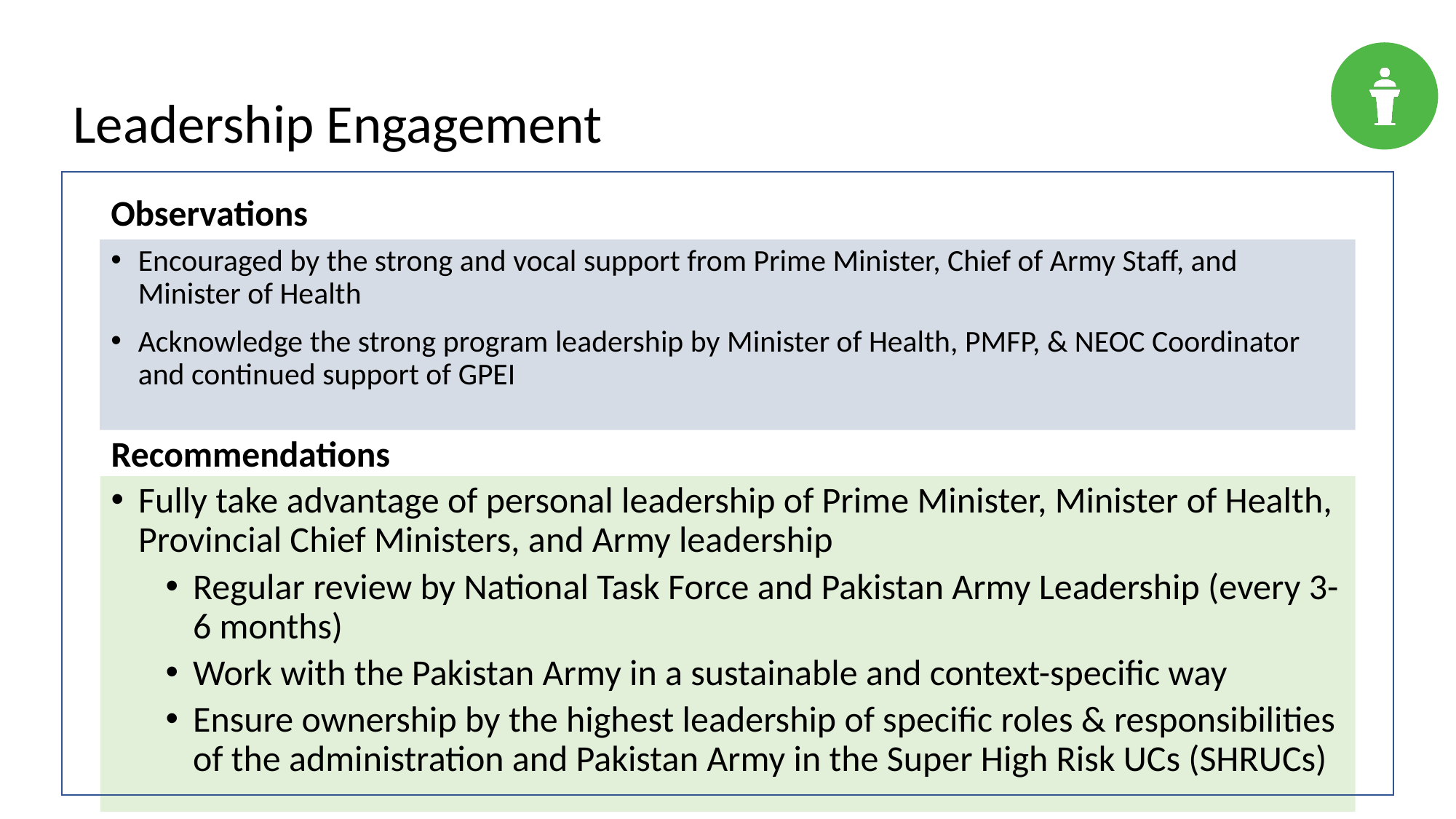

# Leadership Engagement

Observations
Encouraged by the strong and vocal support from Prime Minister, Chief of Army Staff, and Minister of Health
Acknowledge the strong program leadership by Minister of Health, PMFP, & NEOC Coordinator and continued support of GPEI
Recommendations
Fully take advantage of personal leadership of Prime Minister, Minister of Health, Provincial Chief Ministers, and Army leadership
Regular review by National Task Force and Pakistan Army Leadership (every 3-6 months)
Work with the Pakistan Army in a sustainable and context-specific way
Ensure ownership by the highest leadership of specific roles & responsibilities of the administration and Pakistan Army in the Super High Risk UCs (SHRUCs)